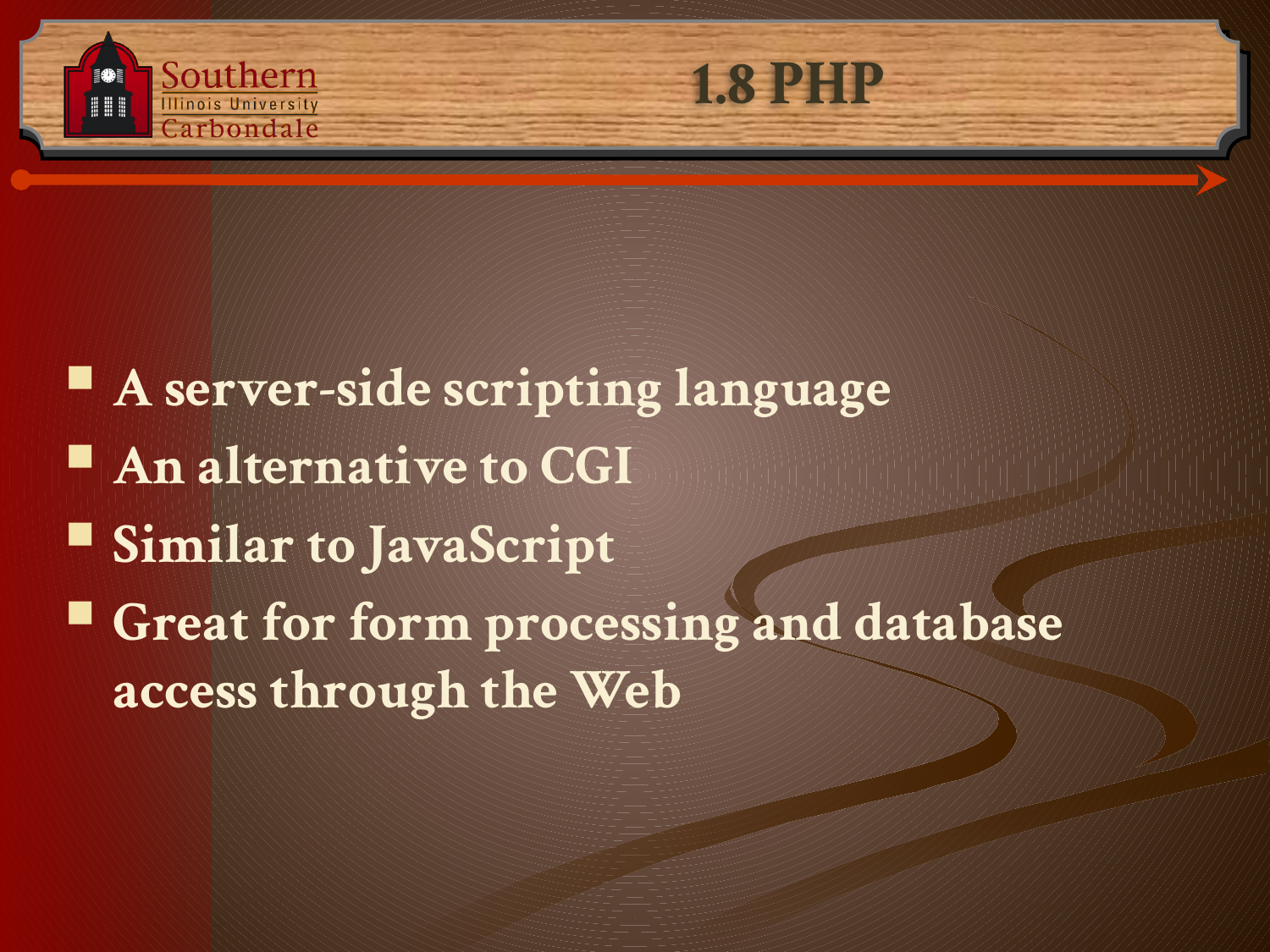

# 1.8 PHP
A server-side scripting language
An alternative to CGI
Similar to JavaScript
Great for form processing and database access through the Web